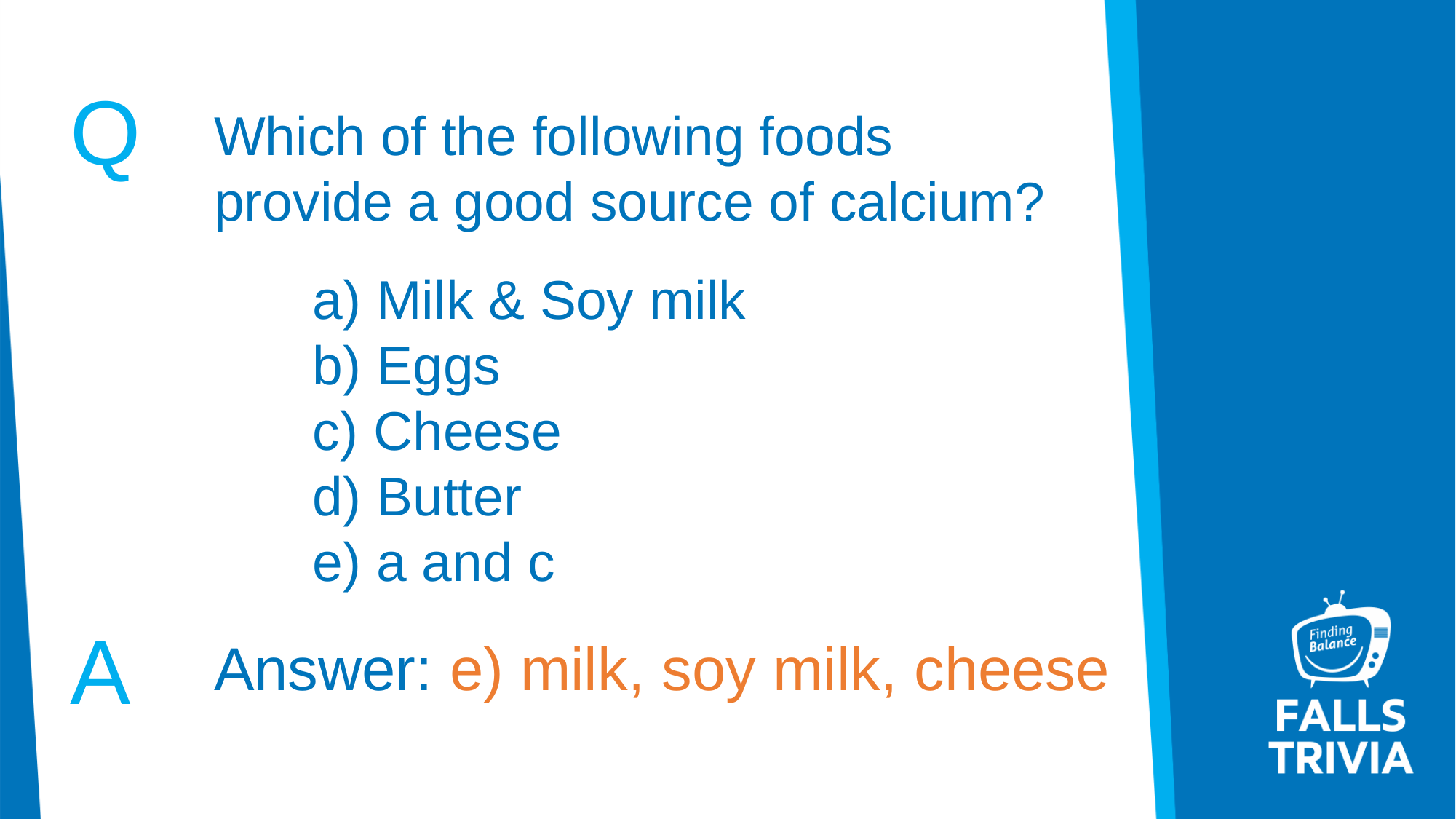

Q
Which of the following foods provide a good source of calcium?
a) Milk & Soy milk
b) Eggs
c) Cheese
d) Butter
e) a and c
A
Answer: e) milk, soy milk, cheese